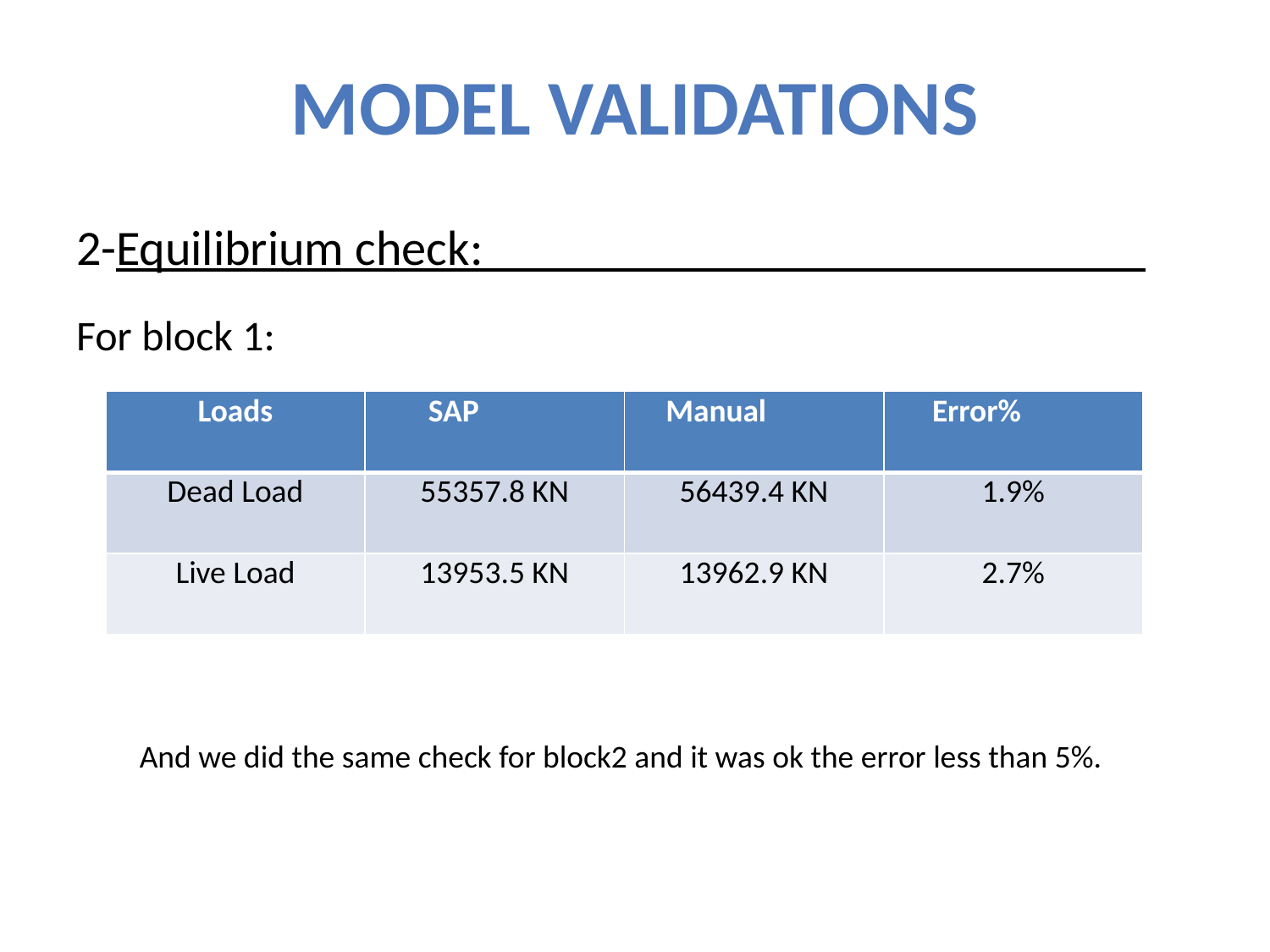

# Model Validations
2-Equilibrium check:
For block 1:
| Loads | SAP | Manual | Error% |
| --- | --- | --- | --- |
| Dead Load | 55357.8 KN | 56439.4 KN | 1.9% |
| Live Load | 13953.5 KN | 13962.9 KN | 2.7% |
And we did the same check for block2 and it was ok the error less than 5%.